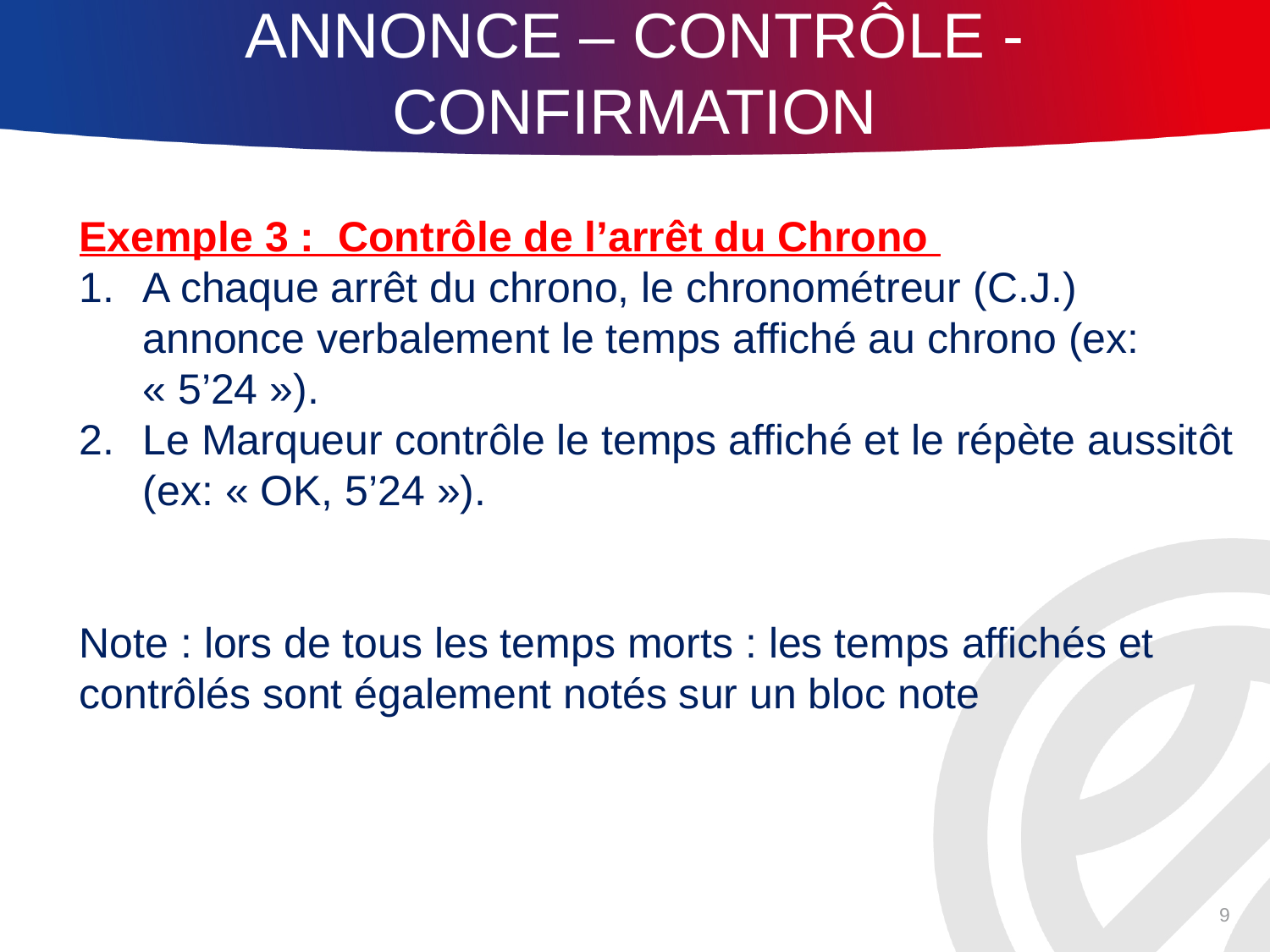

ANNONCE – CONTRÔLE - CONFIRMATION
Exemple 3 :  Contrôle de l’arrêt du Chrono
A chaque arrêt du chrono, le chronométreur (C.J.) annonce verbalement le temps affiché au chrono (ex: « 5’24 »).
Le Marqueur contrôle le temps affiché et le répète aussitôt (ex: « OK, 5’24 »).

Note : lors de tous les temps morts : les temps affichés et contrôlés sont également notés sur un bloc note